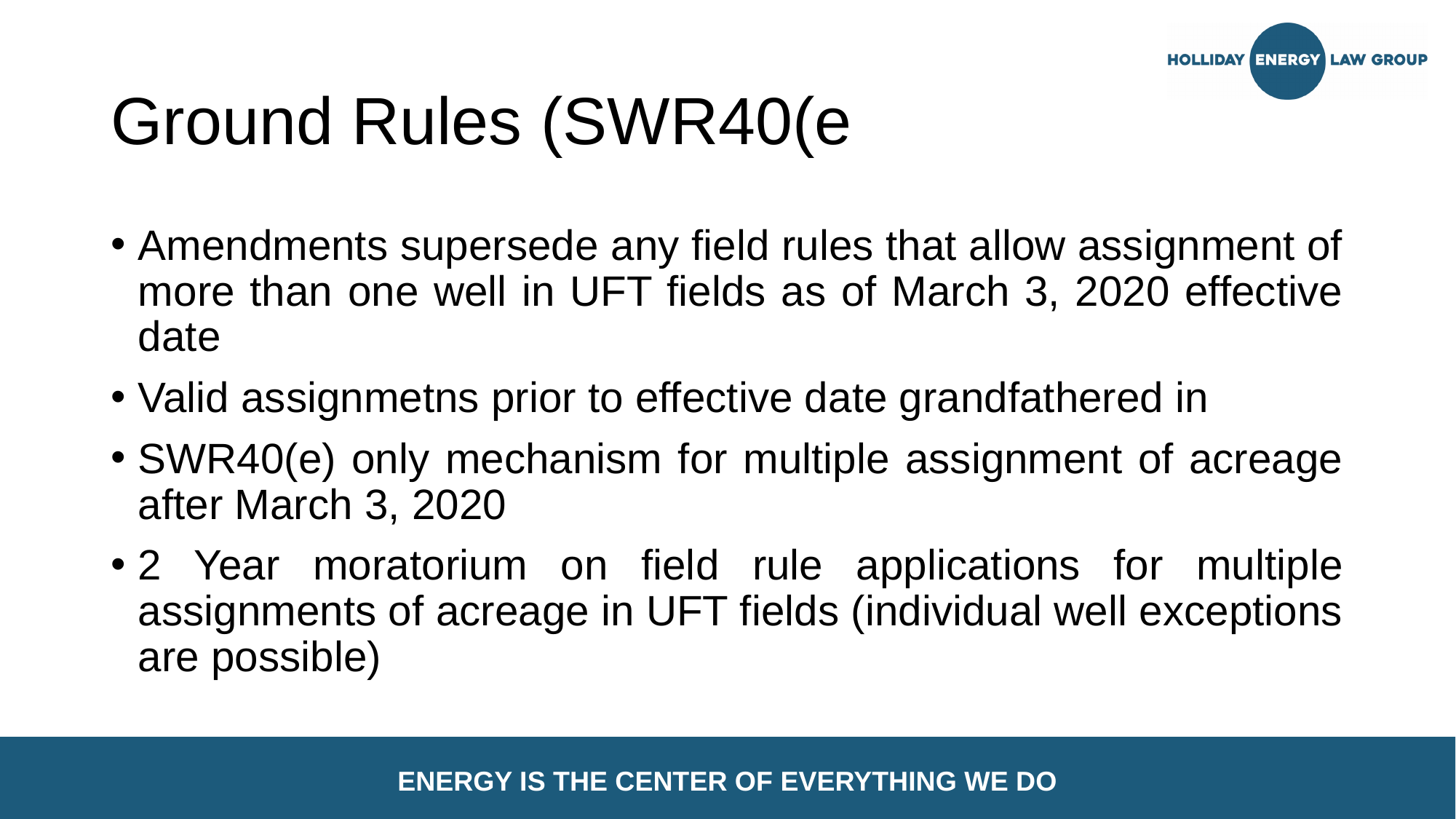

# Ground Rules (SWR40(e
Amendments supersede any field rules that allow assignment of more than one well in UFT fields as of March 3, 2020 effective date
Valid assignmetns prior to effective date grandfathered in
SWR40(e) only mechanism for multiple assignment of acreage after March 3, 2020
2 Year moratorium on field rule applications for multiple assignments of acreage in UFT fields (individual well exceptions are possible)